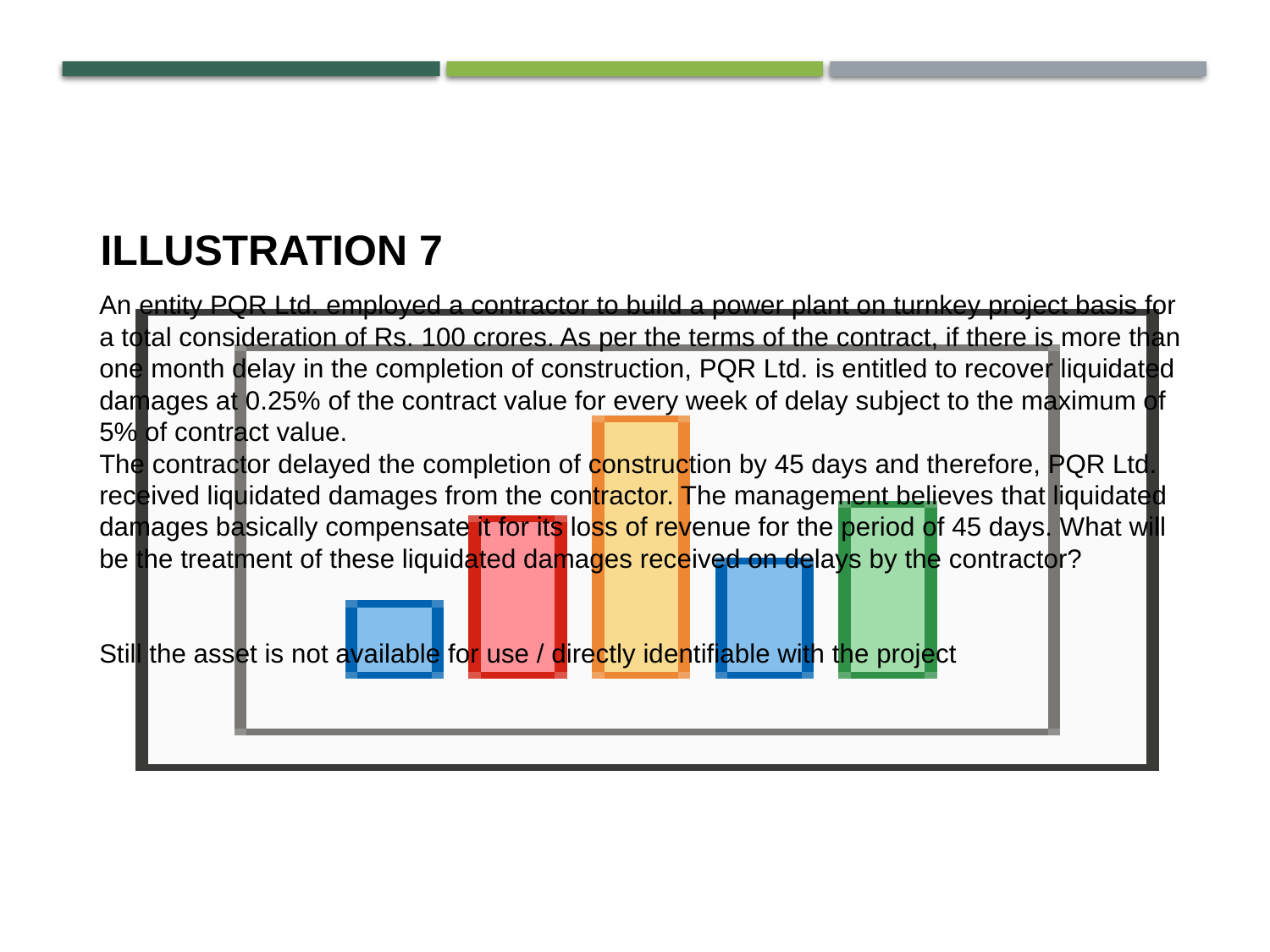

# Illustration 7
An entity PQR Ltd. employed a contractor to build a power plant on turnkey project basis for a total consideration of Rs. 100 crores. As per the terms of the contract, if there is more than one month delay in the completion of construction, PQR Ltd. is entitled to recover liquidated damages at 0.25% of the contract value for every week of delay subject to the maximum of 5% of contract value.
The contractor delayed the completion of construction by 45 days and therefore, PQR Ltd. received liquidated damages from the contractor. The management believes that liquidated damages basically compensate it for its loss of revenue for the period of 45 days. What will be the treatment of these liquidated damages received on delays by the contractor?

Still the asset is not available for use / directly identifiable with the project